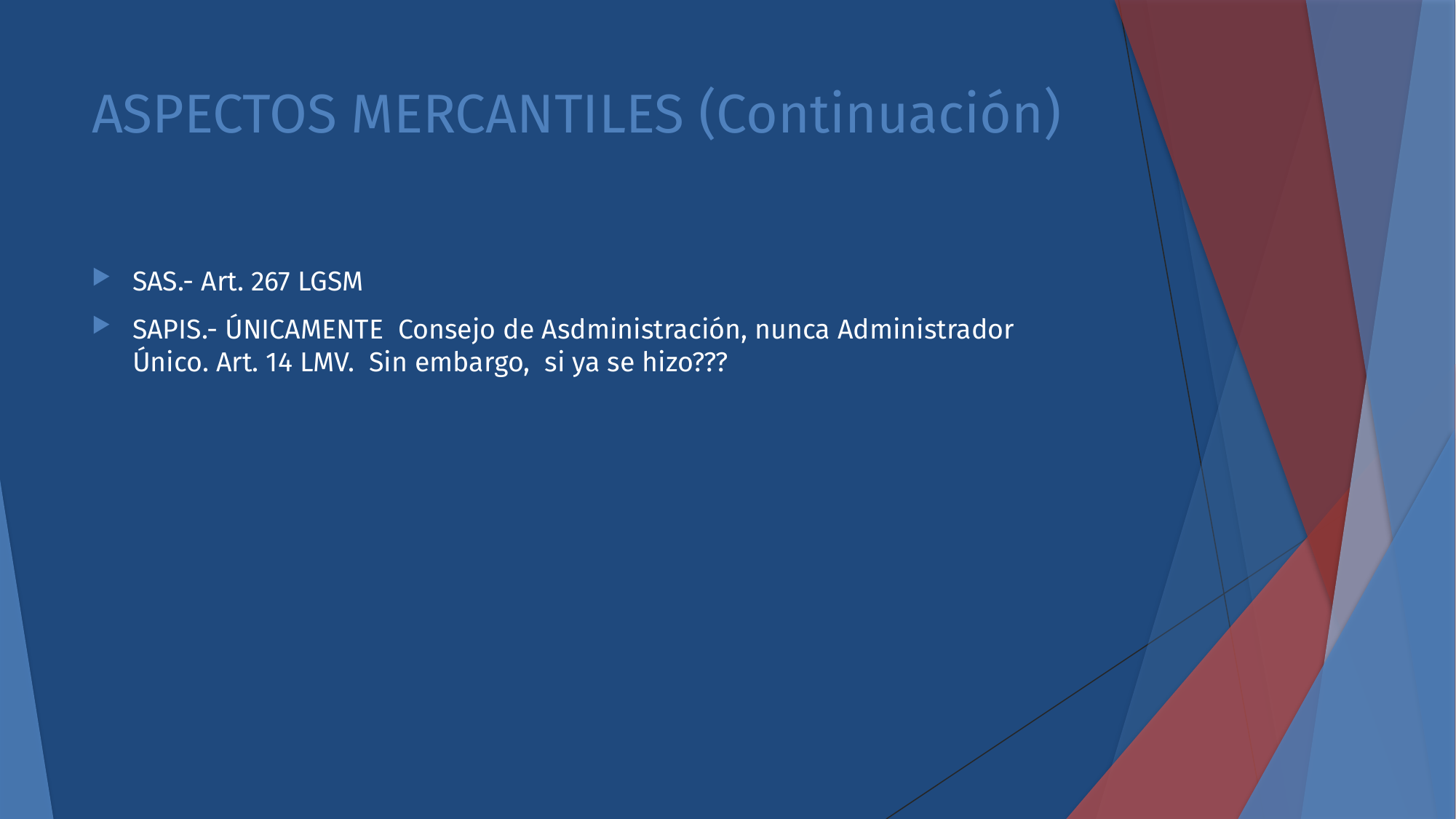

# ASPECTOS MERCANTILES (Continuación)
SAS.- Art. 267 LGSM
SAPIS.- ÚNICAMENTE  Consejo de Asdministración, nunca Administrador Único. Art. 14 LMV.  Sin embargo,  si ya se hizo???